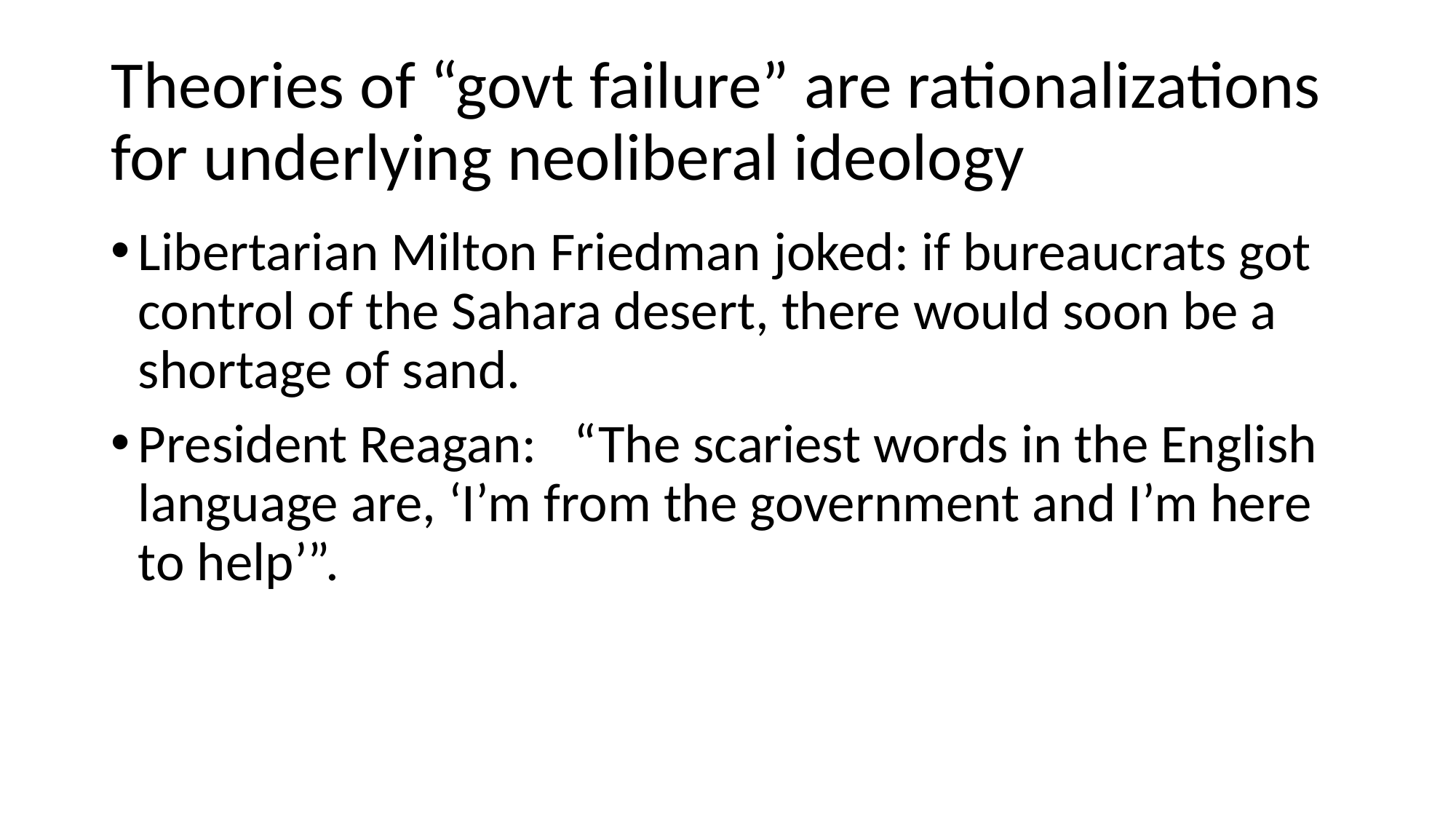

# Theories of “govt failure” are rationalizations for underlying neoliberal ideology
Libertarian Milton Friedman joked: if bureaucrats got control of the Sahara desert, there would soon be a shortage of sand.
President Reagan:   “The scariest words in the English language are, ‘I’m from the government and I’m here to help’”.